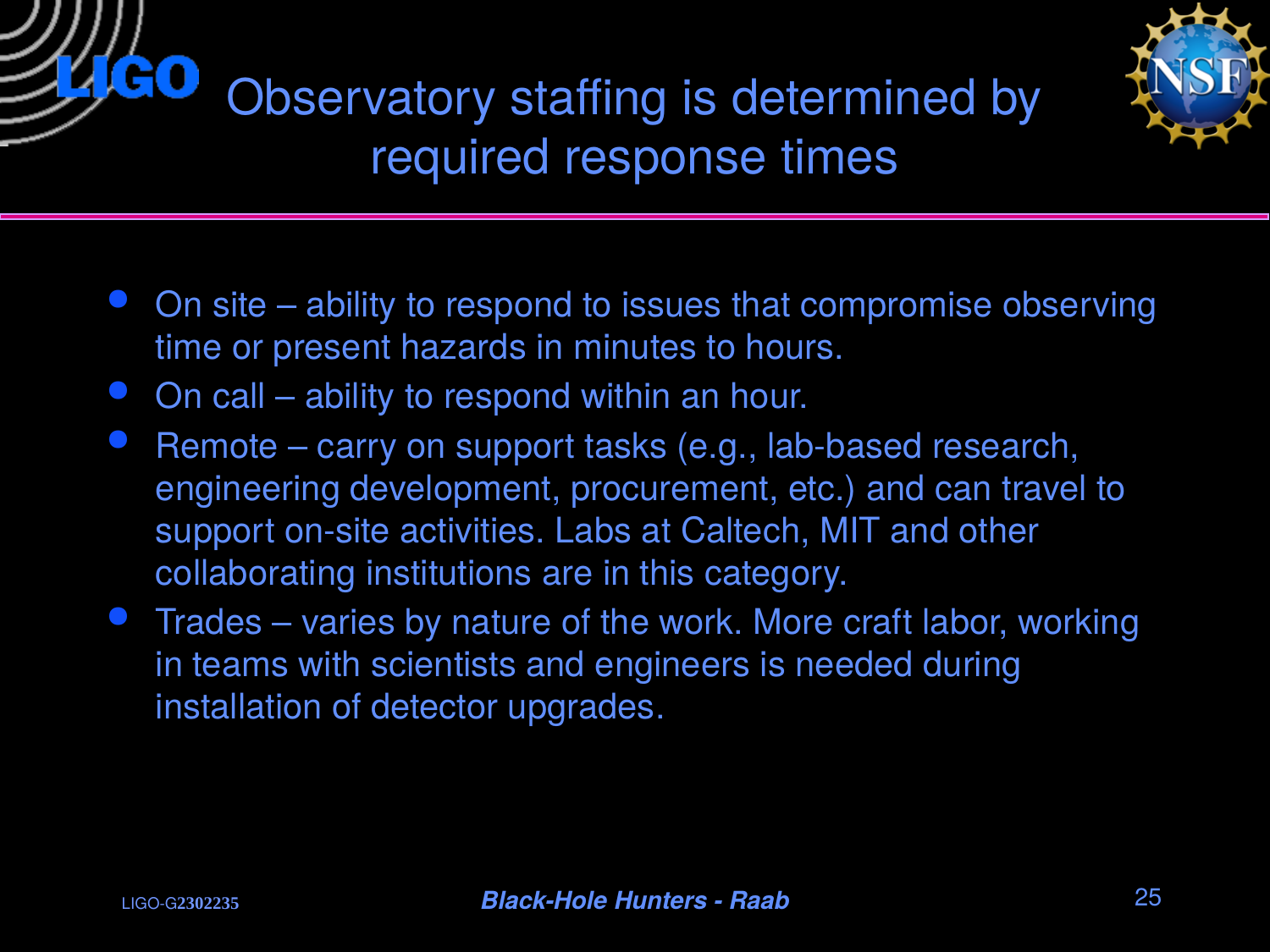

# Observatory staffing is determined by required response times
On site – ability to respond to issues that compromise observing time or present hazards in minutes to hours.
On call – ability to respond within an hour.
Remote – carry on support tasks (e.g., lab-based research, engineering development, procurement, etc.) and can travel to support on-site activities. Labs at Caltech, MIT and other collaborating institutions are in this category.
Trades – varies by nature of the work. More craft labor, working in teams with scientists and engineers is needed during installation of detector upgrades.
Black-Hole Hunters - Raab
25